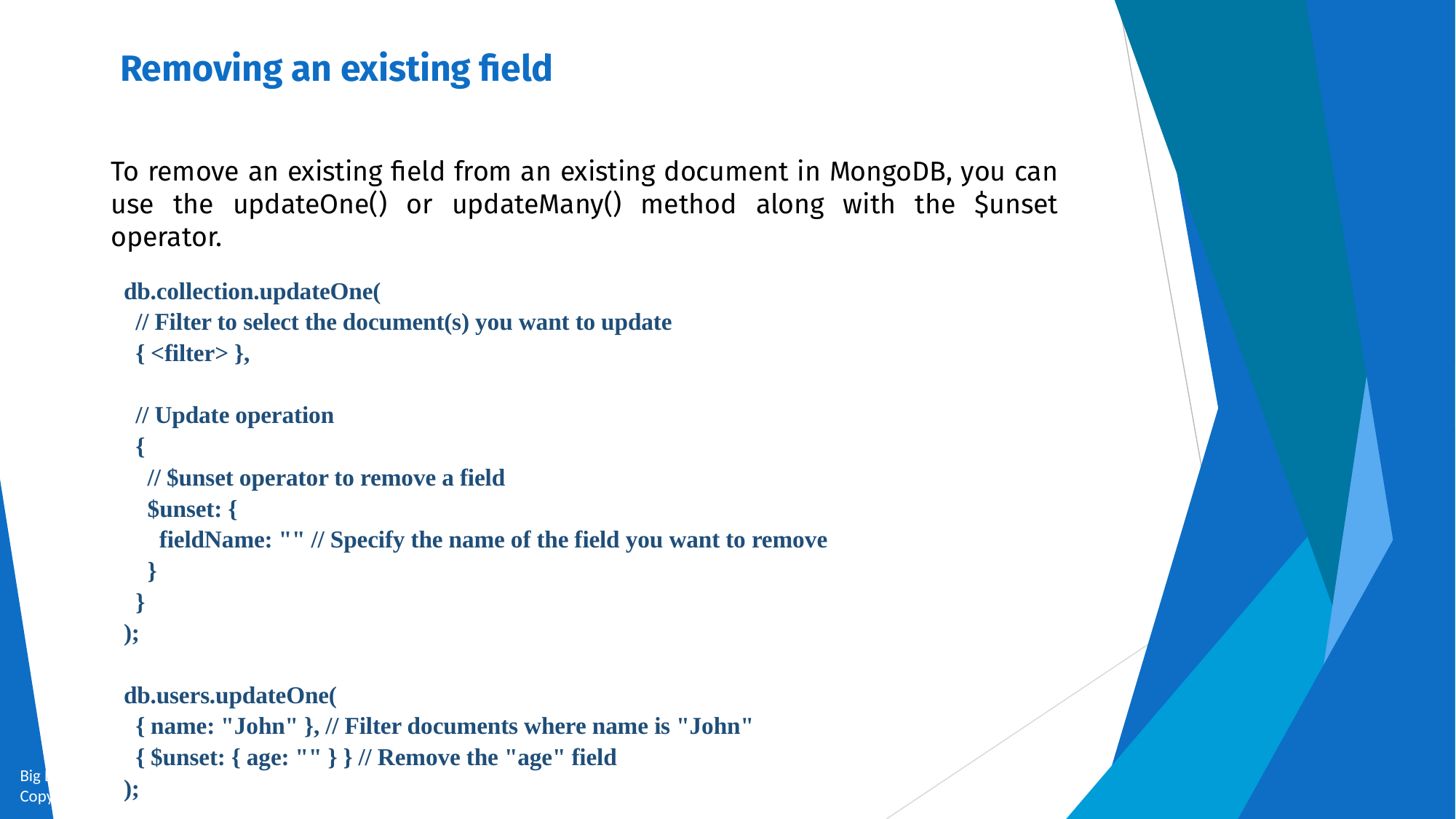

# Removing an existing field
To remove an existing field from an existing document in MongoDB, you can use the updateOne() or updateMany() method along with the $unset operator.
db.collection.updateOne(
  // Filter to select the document(s) you want to update
  { <filter> },

  // Update operation
  {
    // $unset operator to remove a field
    $unset: {
      fieldName: "" // Specify the name of the field you want to remove
    }
  }
);

db.users.updateOne(
  { name: "John" }, // Filter documents where name is "John"
  { $unset: { age: "" } } // Remove the "age" field
);

Big Data and Analytics by Seema Acharya and Subhashini Chellappan
Copyright 2015, WILEY INDIA PVT. LTD.